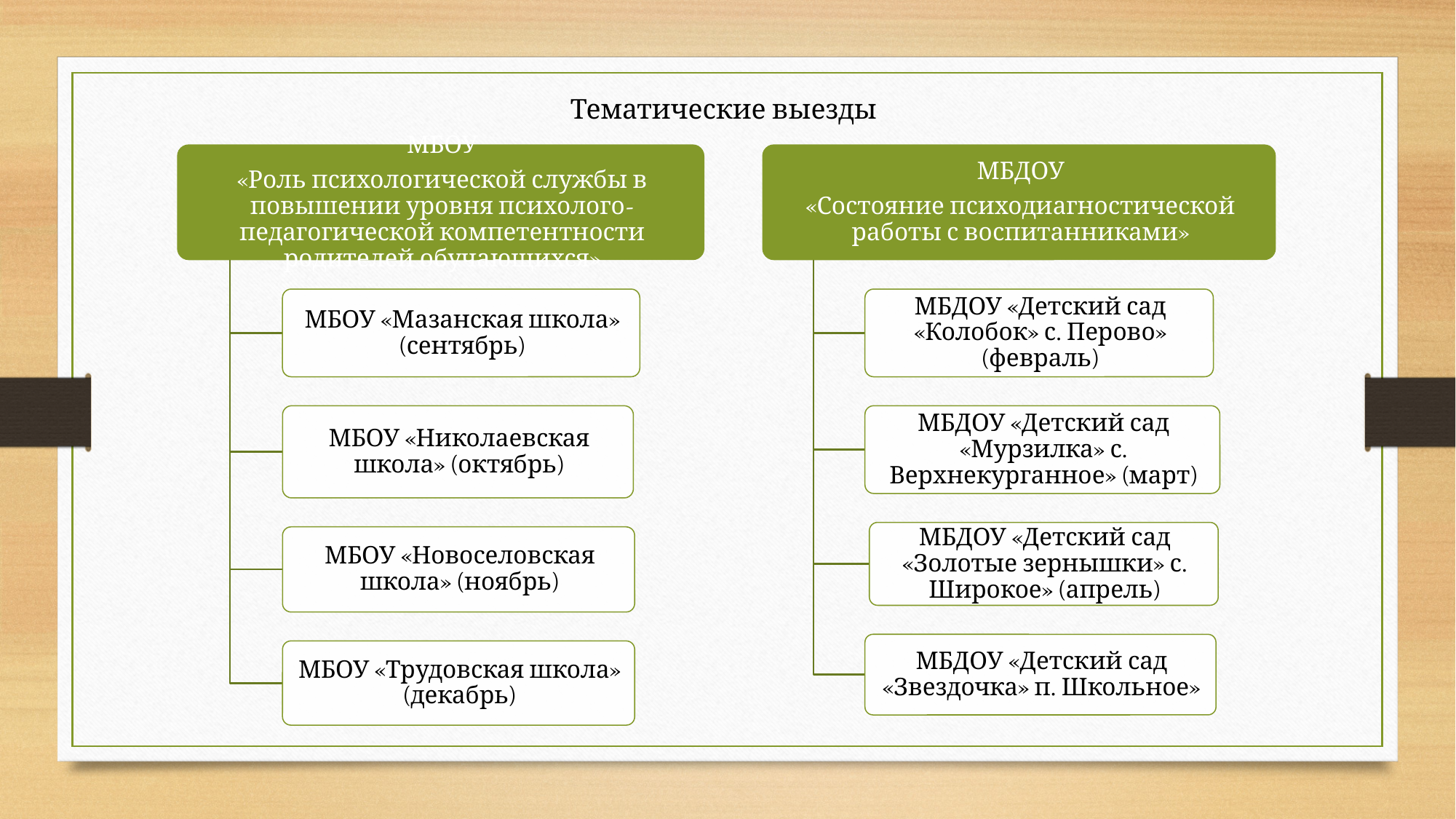

Тематические выезды
МБОУ
«Роль психологической службы в повышении уровня психолого-педагогической компетентности родителей обучающихся»
МБОУ «Мазанская школа» (сентябрь)
МБОУ «Николаевская школа» (октябрь)
МБОУ «Новоселовская школа» (ноябрь)
МБОУ «Трудовская школа» (декабрь)
МБДОУ
«Состояние психодиагностической работы с воспитанниками»
МБДОУ «Детский сад «Колобок» с. Перово» (февраль)
МБДОУ «Детский сад «Мурзилка» с. Верхнекурганное» (март)
МБДОУ «Детский сад «Золотые зернышки» с. Широкое» (апрель)
МБДОУ «Детский сад «Звездочка» п. Школьное»